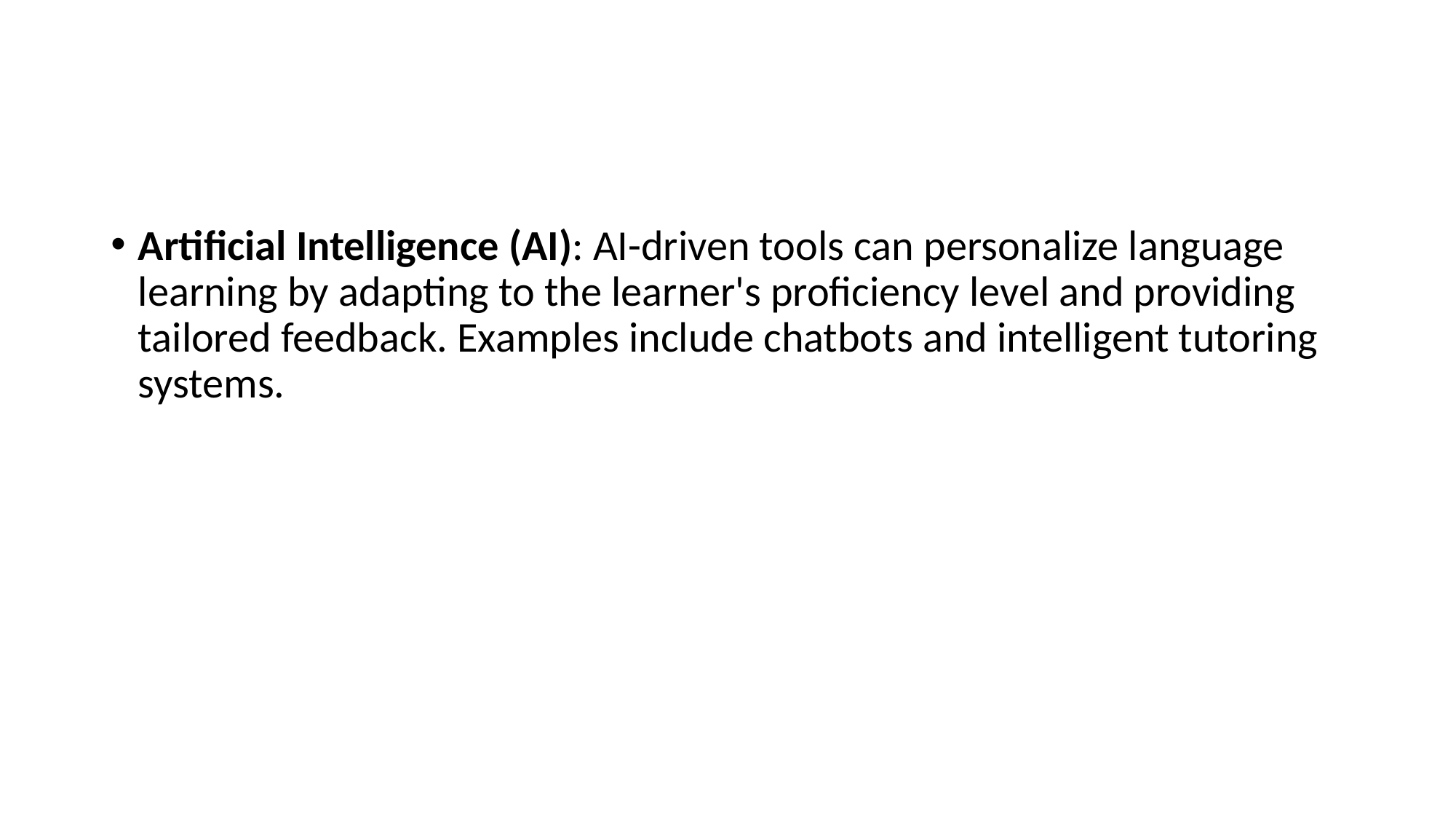

#
Artificial Intelligence (AI): AI-driven tools can personalize language learning by adapting to the learner's proficiency level and providing tailored feedback. Examples include chatbots and intelligent tutoring systems.